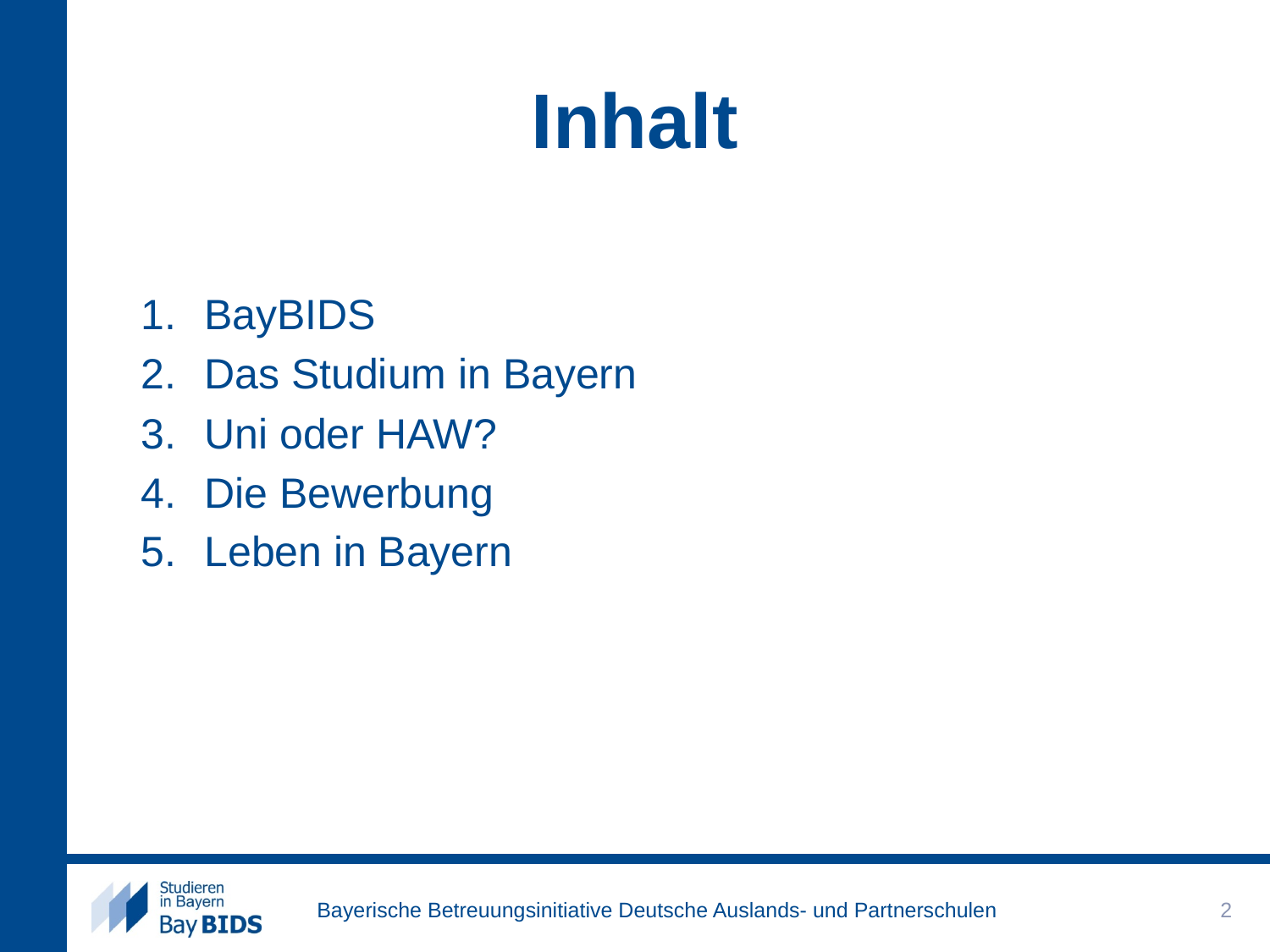

# Inhalt

BayBIDS
Das Studium in Bayern
Uni oder HAW?
Die Bewerbung
Leben in Bayern
2